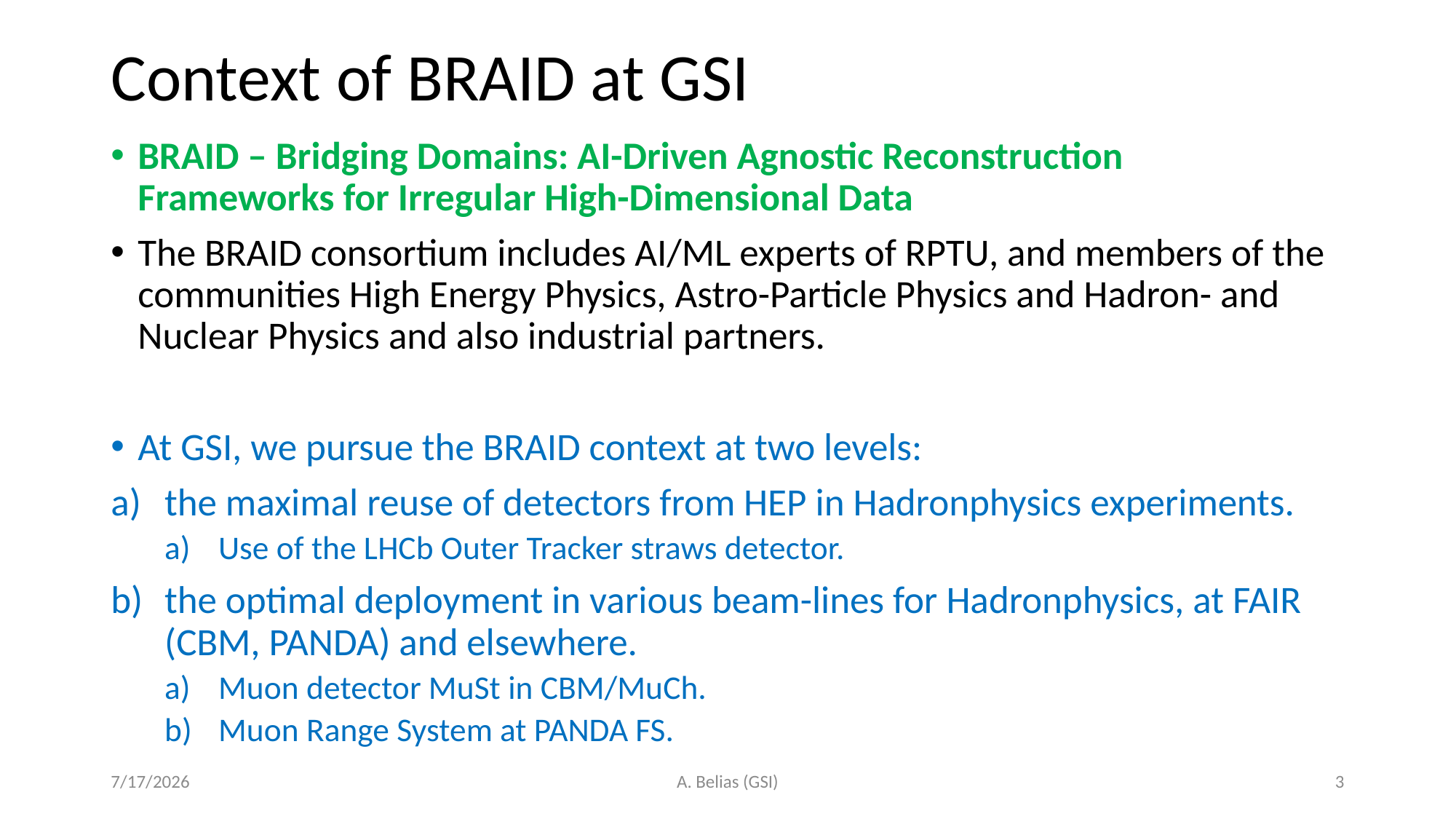

# Context of BRAID at GSI
BRAID – Bridging Domains: AI-Driven Agnostic Reconstruction
Frameworks for Irregular High-Dimensional Data
The BRAID consortium includes AI/ML experts of RPTU, and members of the communities High Energy Physics, Astro-Particle Physics and Hadron- and Nuclear Physics and also industrial partners.

At GSI, we pursue the BRAID context at two levels:
the maximal reuse of detectors from HEP in Hadronphysics experiments.
Use of the LHCb Outer Tracker straws detector.
the optimal deployment in various beam-lines for Hadronphysics, at FAIR (CBM, PANDA) and elsewhere.
Muon detector MuSt in CBM/MuCh.
Muon Range System at PANDA FS.

7/17/2026
A. Belias (GSI)
3